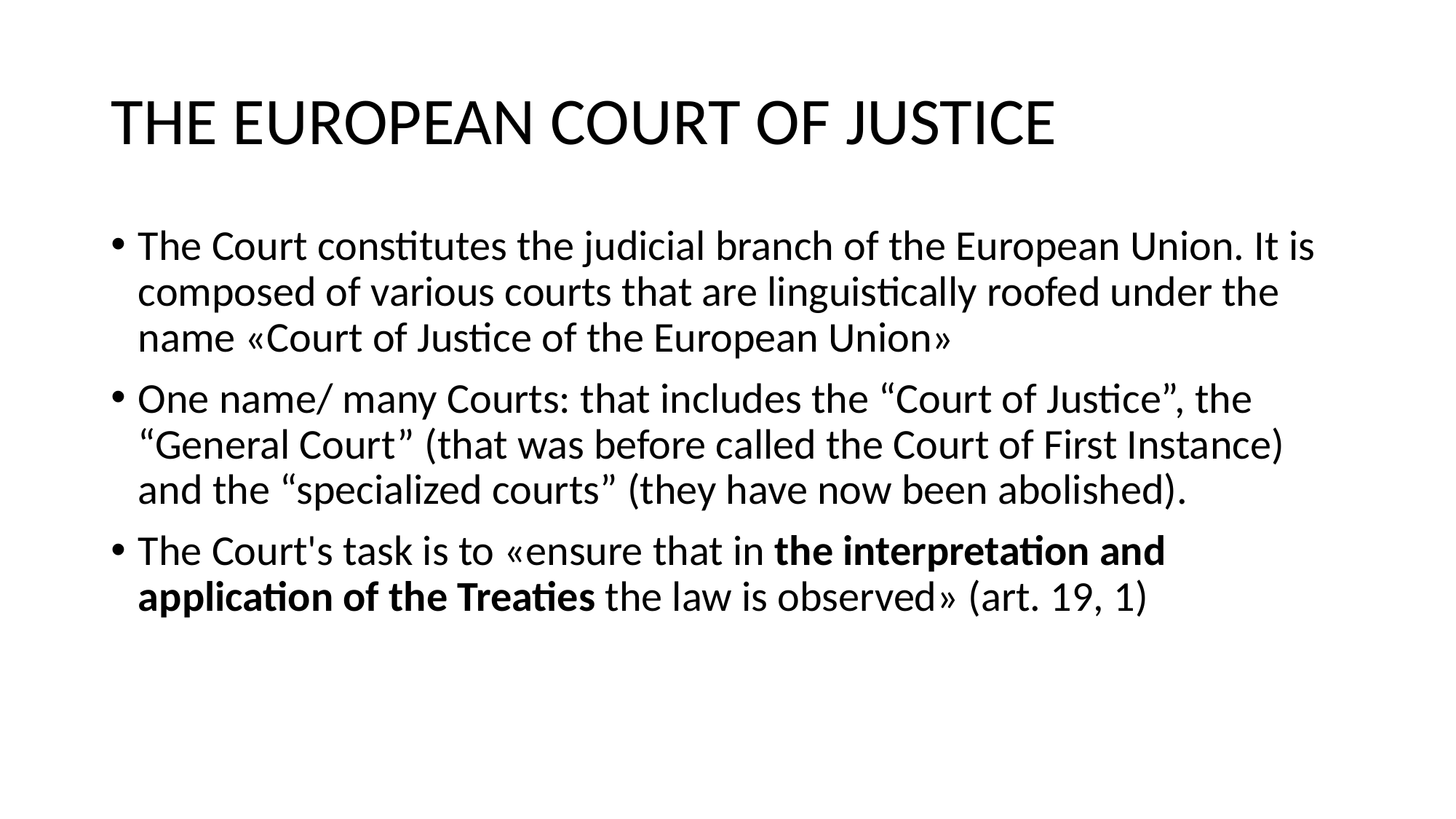

# THE EUROPEAN COURT OF JUSTICE
The Court constitutes the judicial branch of the European Union. It is composed of various courts that are linguistically roofed under the name «Court of Justice of the European Union»
One name/ many Courts: that includes the “Court of Justice”, the “General Court” (that was before called the Court of First Instance) and the “specialized courts” (they have now been abolished).
The Court's task is to «ensure that in the interpretation and application of the Treaties the law is observed» (art. 19, 1)